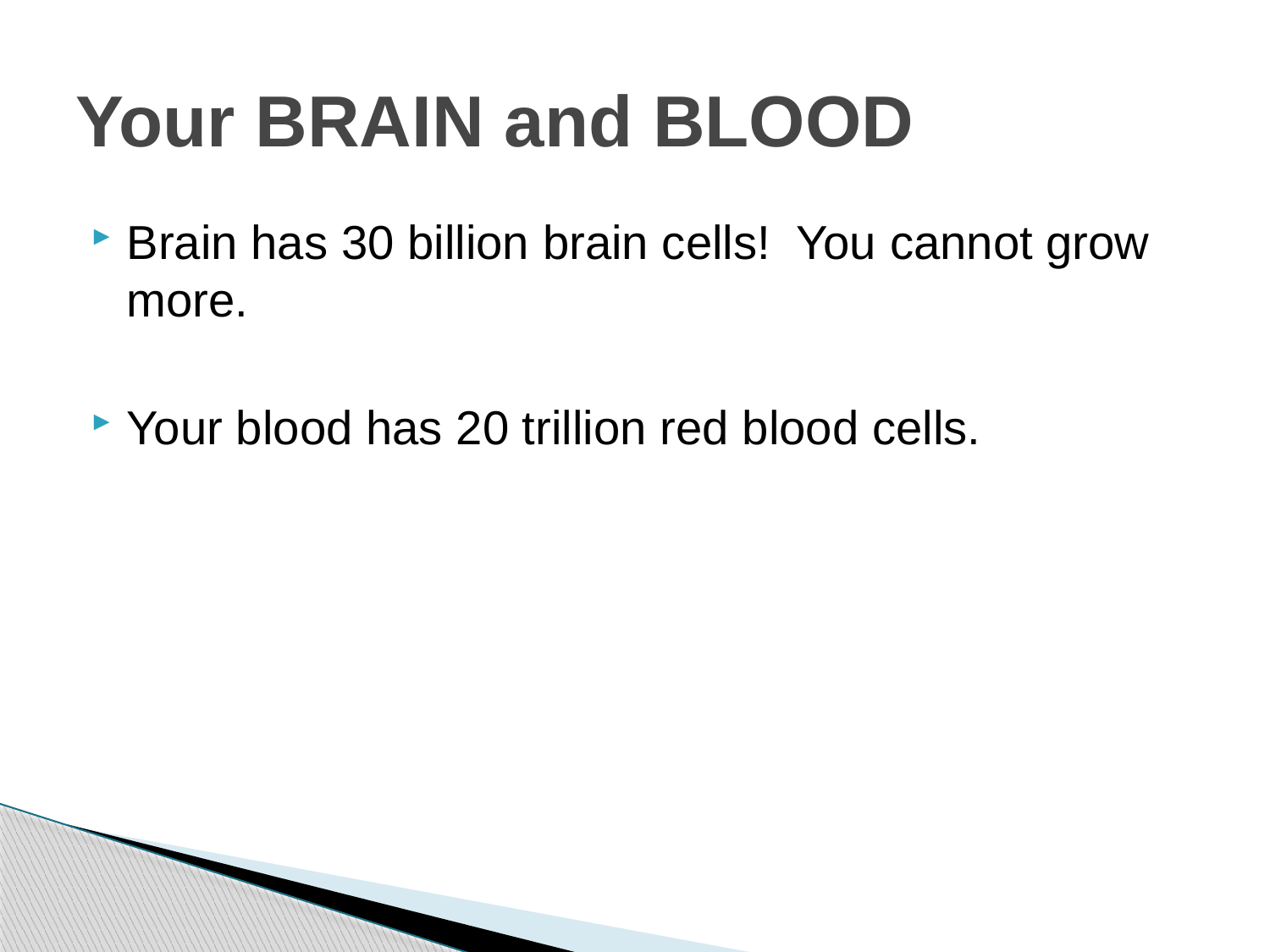

# Your BRAIN and BLOOD
Brain has 30 billion brain cells!  You cannot grow more.

Your blood has 20 trillion red blood cells.